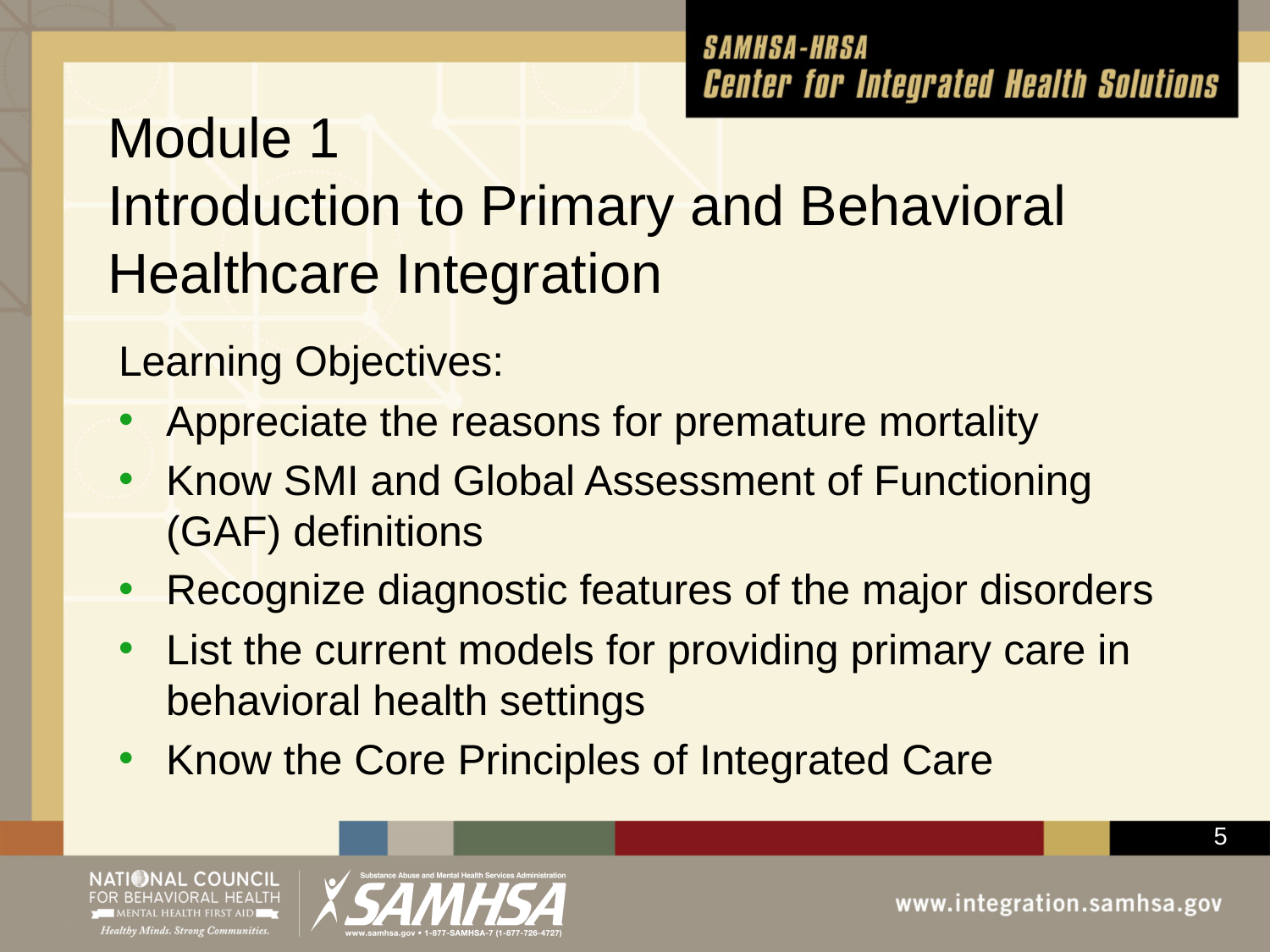

# Module 1 Introduction to Primary and Behavioral Healthcare Integration
Learning Objectives:
Appreciate the reasons for premature mortality
Know SMI and Global Assessment of Functioning (GAF) definitions
Recognize diagnostic features of the major disorders
List the current models for providing primary care in behavioral health settings
Know the Core Principles of Integrated Care